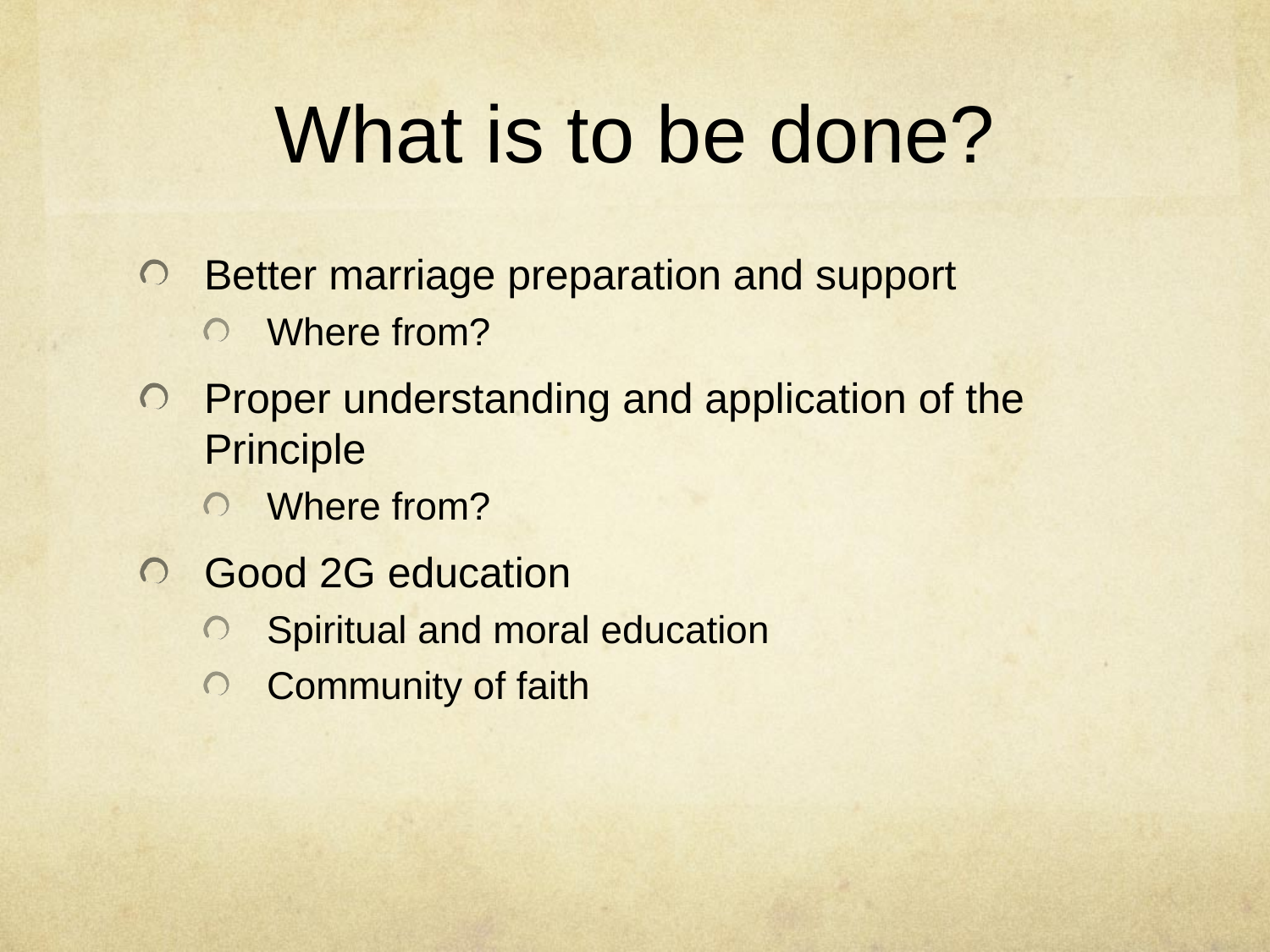

# What is to be done?
Better marriage preparation and support
Where from?
Proper understanding and application of the Principle
Where from?
Good 2G education
Spiritual and moral education
Community of faith